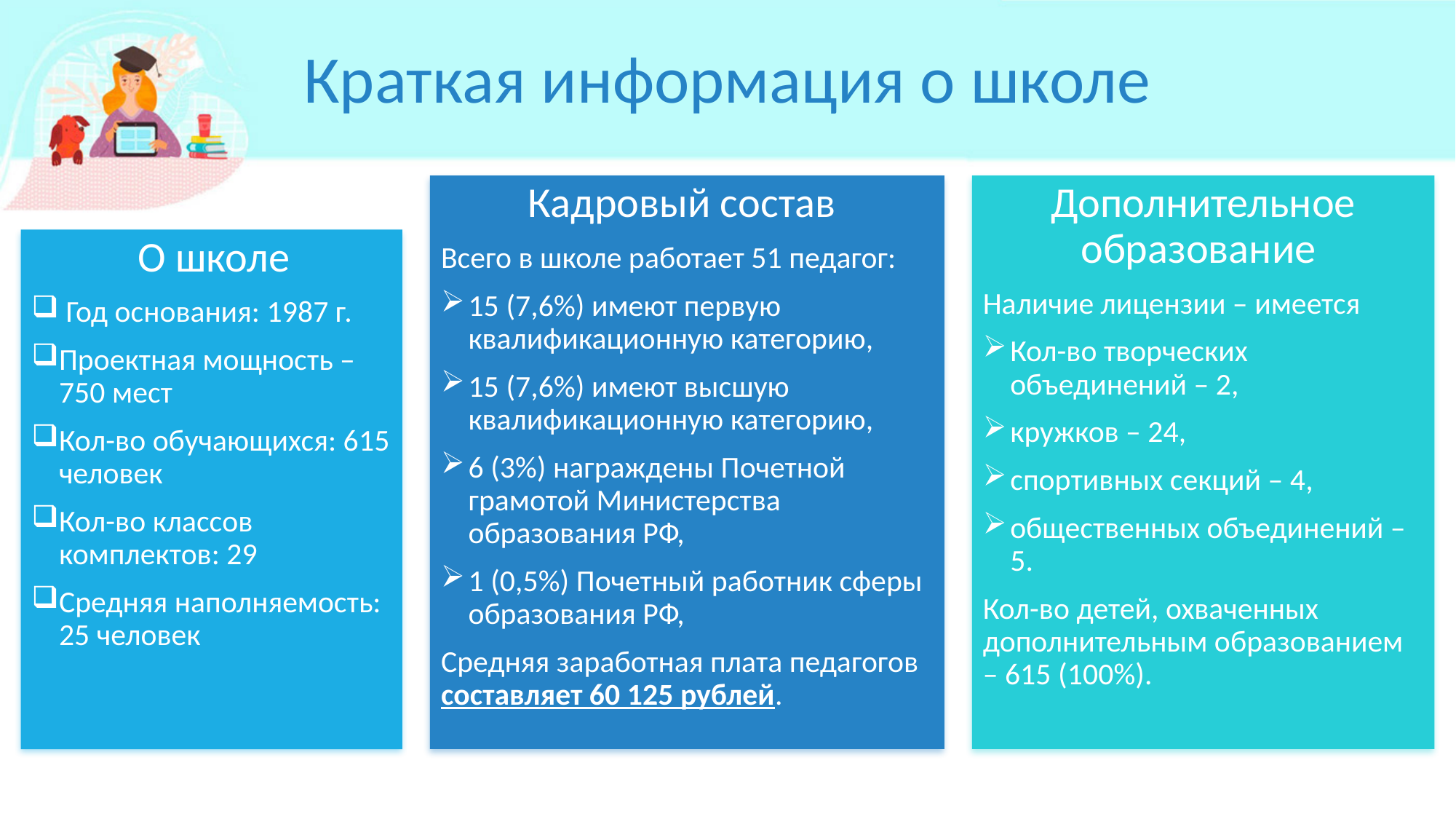

# Краткая информация о школе
         Кадровый состав
Всего в школе работает 51 педагог:
15 (7,6%) имеют первую квалификационную категорию,
15 (7,6%) имеют высшую квалификационную категорию,
6 (3%) награждены Почетной грамотой Министерства образования РФ,
1 (0,5%) Почетный работник сферы образования РФ,
Средняя заработная плата педагогов составляет 60 125 рублей.
Дополнительное образование
Наличие лицензии – имеется
Кол-во творческих объединений – 2,
кружков – 24,
спортивных секций – 4,
общественных объединений – 5.
Кол-во детей, охваченных дополнительным образованием – 615 (100%).
           О школе
 Год основания: 1987 г.
Проектная мощность – 750 мест
Кол-во обучающихся: 615 человек
Кол-во классов комплектов: 29
Средняя наполняемость: 25 человек